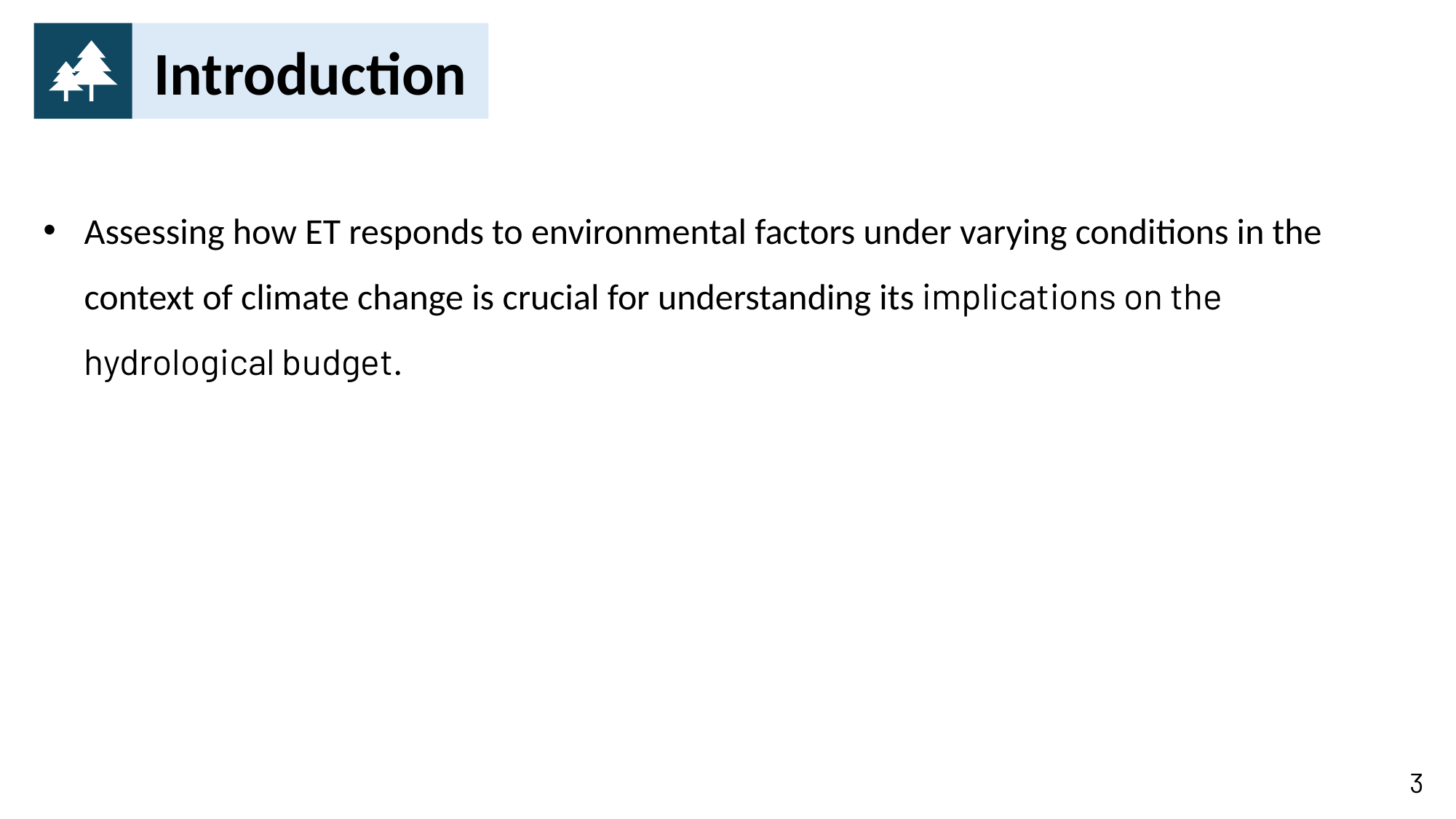

Introduction
Assessing how ET responds to environmental factors under varying conditions in the context of climate change is crucial for understanding its implications on the hydrological budget.
3